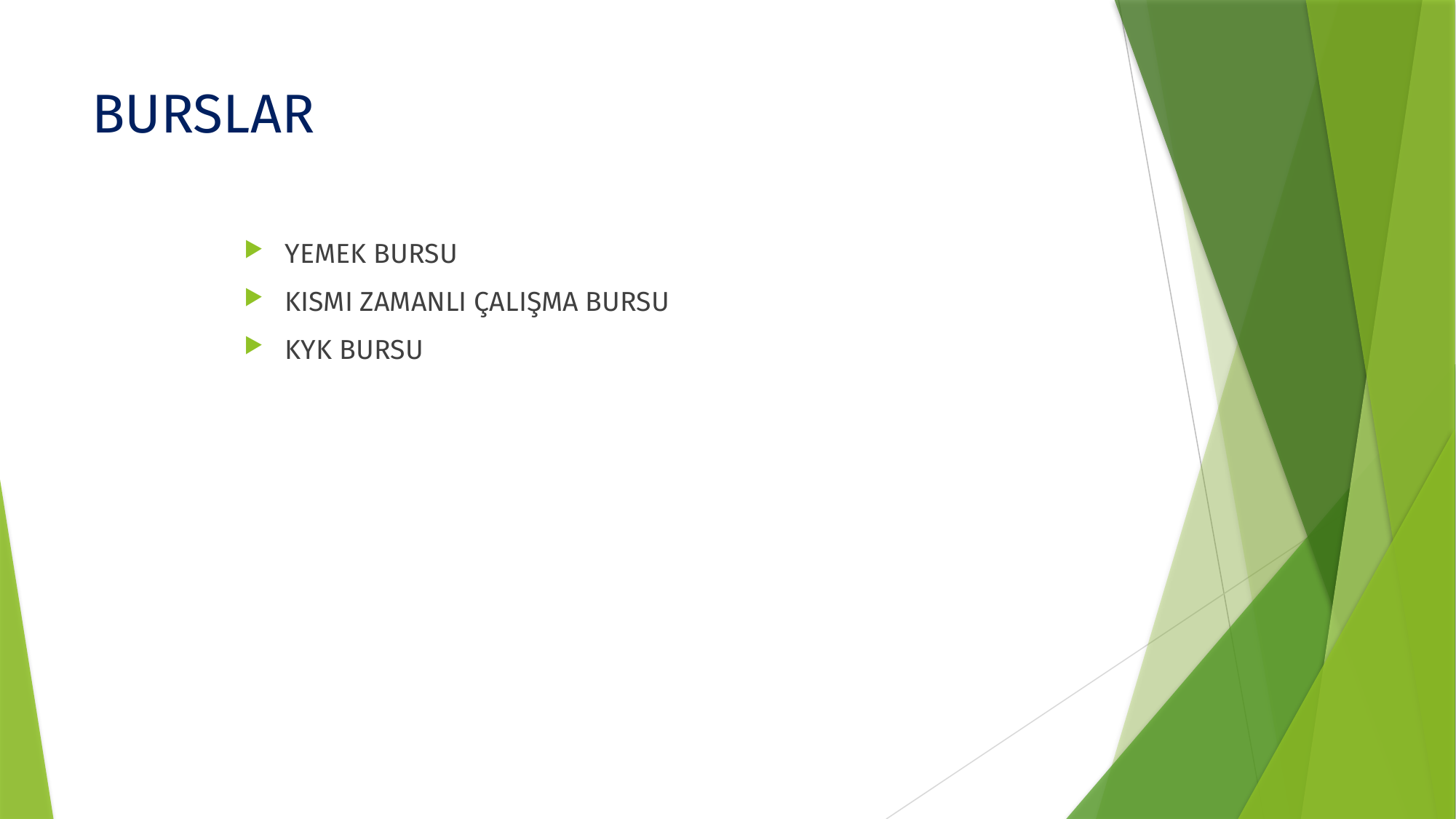

# BURSLAR
YEMEK BURSU
KISMI ZAMANLI ÇALIŞMA BURSU
KYK BURSU